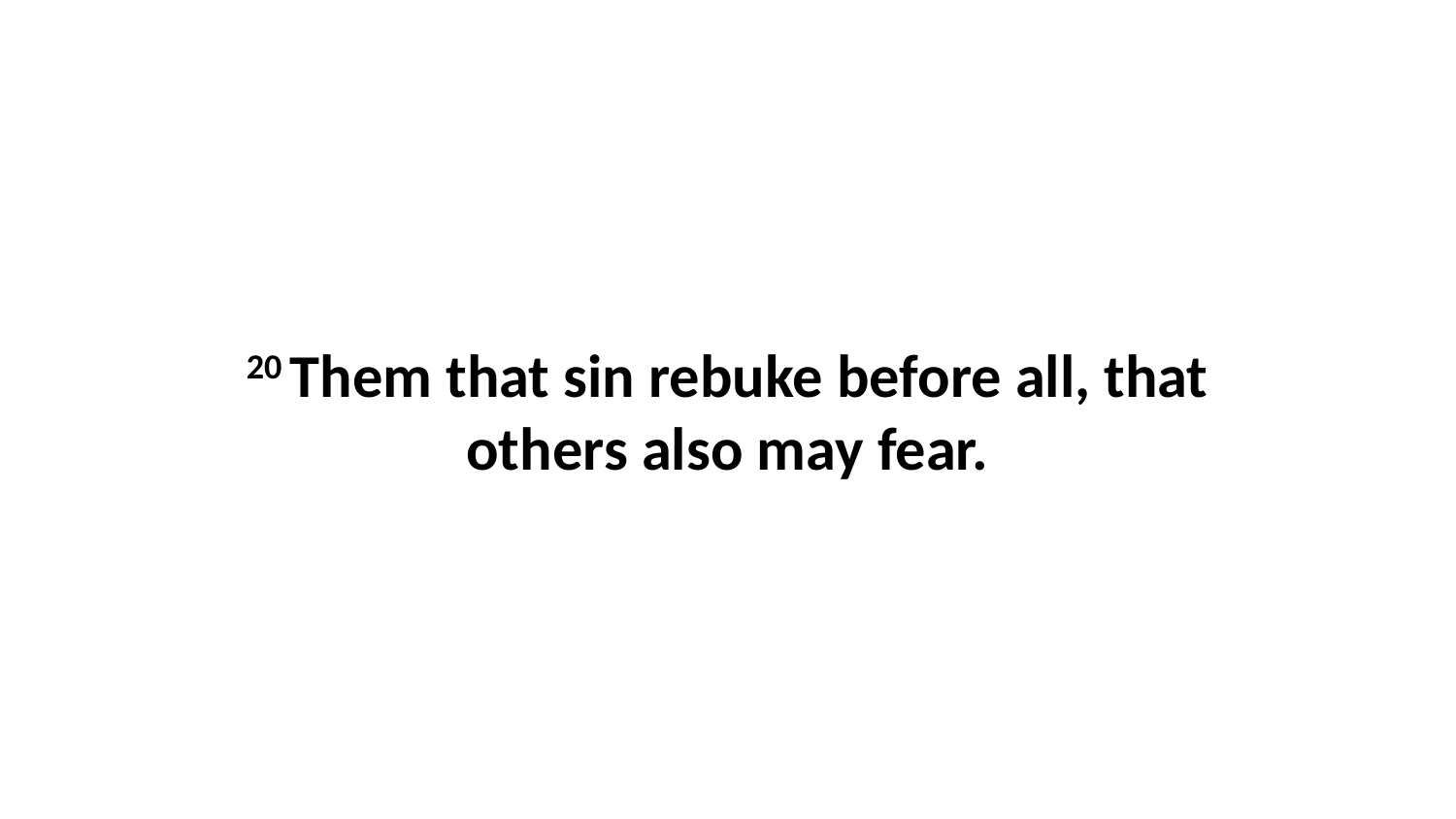

20 Them that sin rebuke before all, that others also may fear.